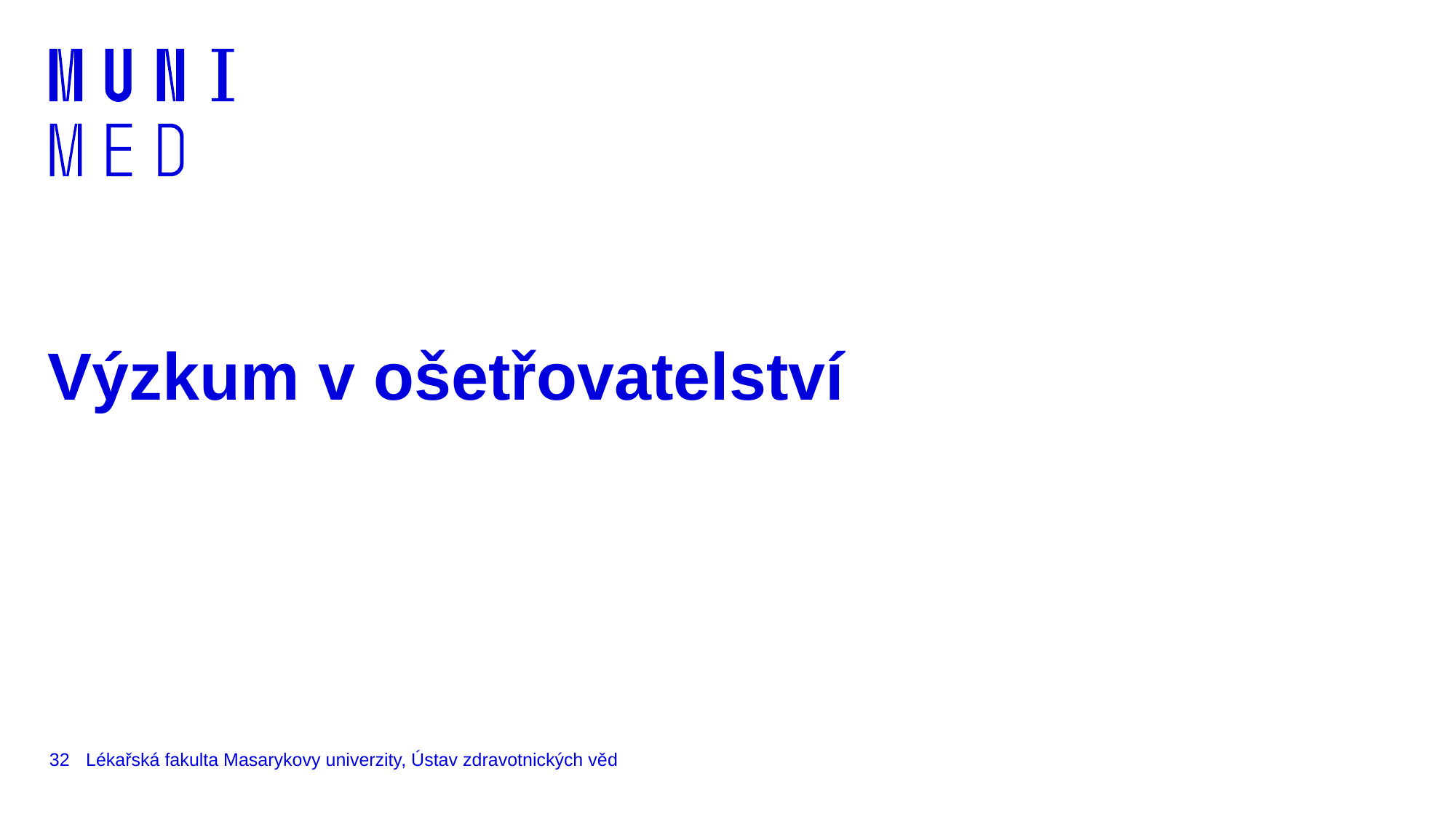

# Výzkum v ošetřovatelství

32
Lékařská fakulta Masarykovy univerzity, Ústav zdravotnických věd